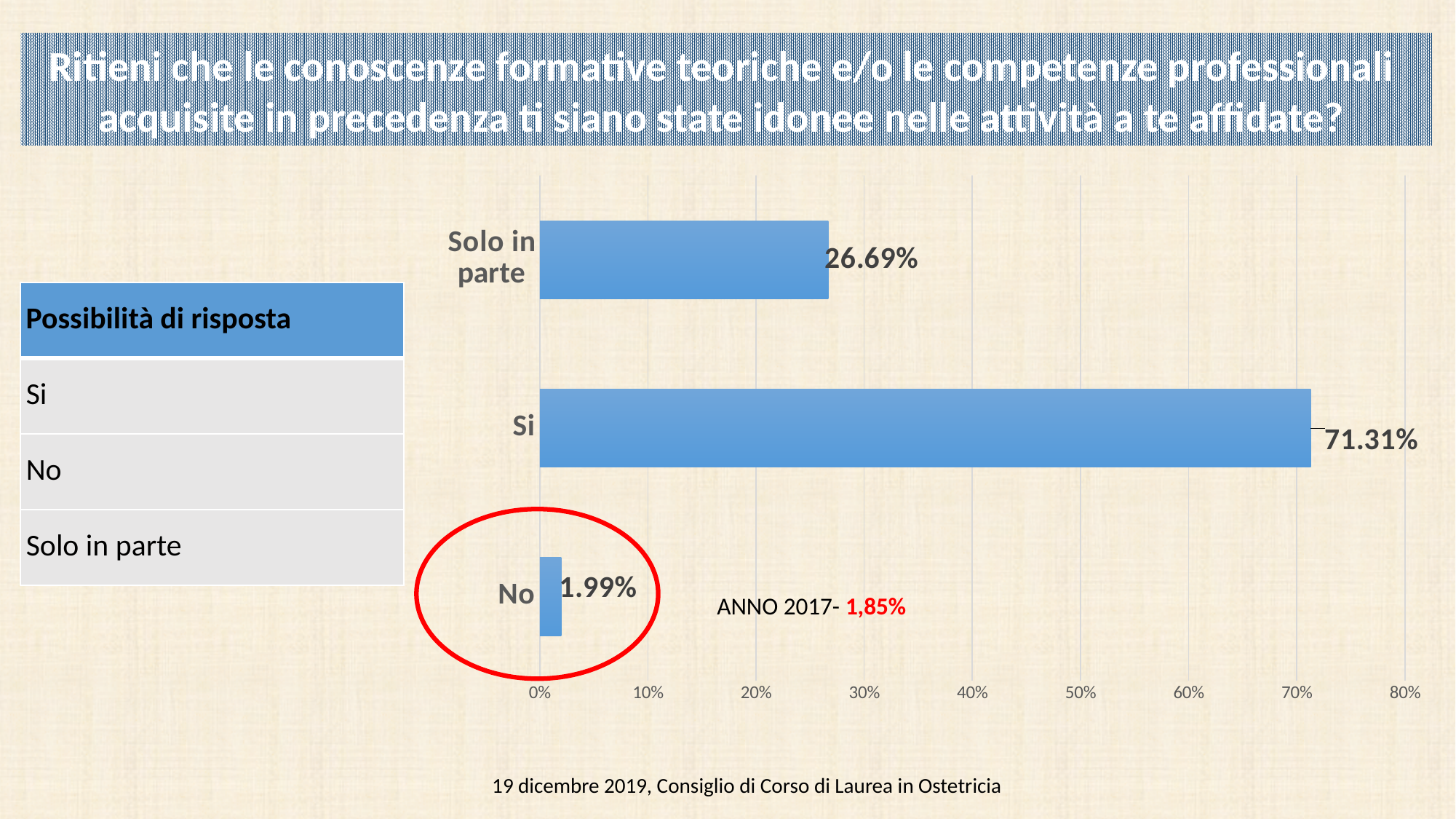

Ritieni che le conoscenze formative teoriche e/o le competenze professionali  acquisite in precedenza ti siano state idonee nelle attività a te affidate?

### Chart

| Category | Percent |
|---|---|
| No | 0.019900000000000004 |
| Si | 0.7131000000000001 |
| Solo in parte | 0.2669000000000001 |

### Chart

| Category |
|---|
| Possibilità di risposta |
| --- |
| Si |
| No |
| Solo in parte |

ANNO 2017- 1,85%
19 dicembre 2019, Consiglio di Corso di Laurea in Ostetricia